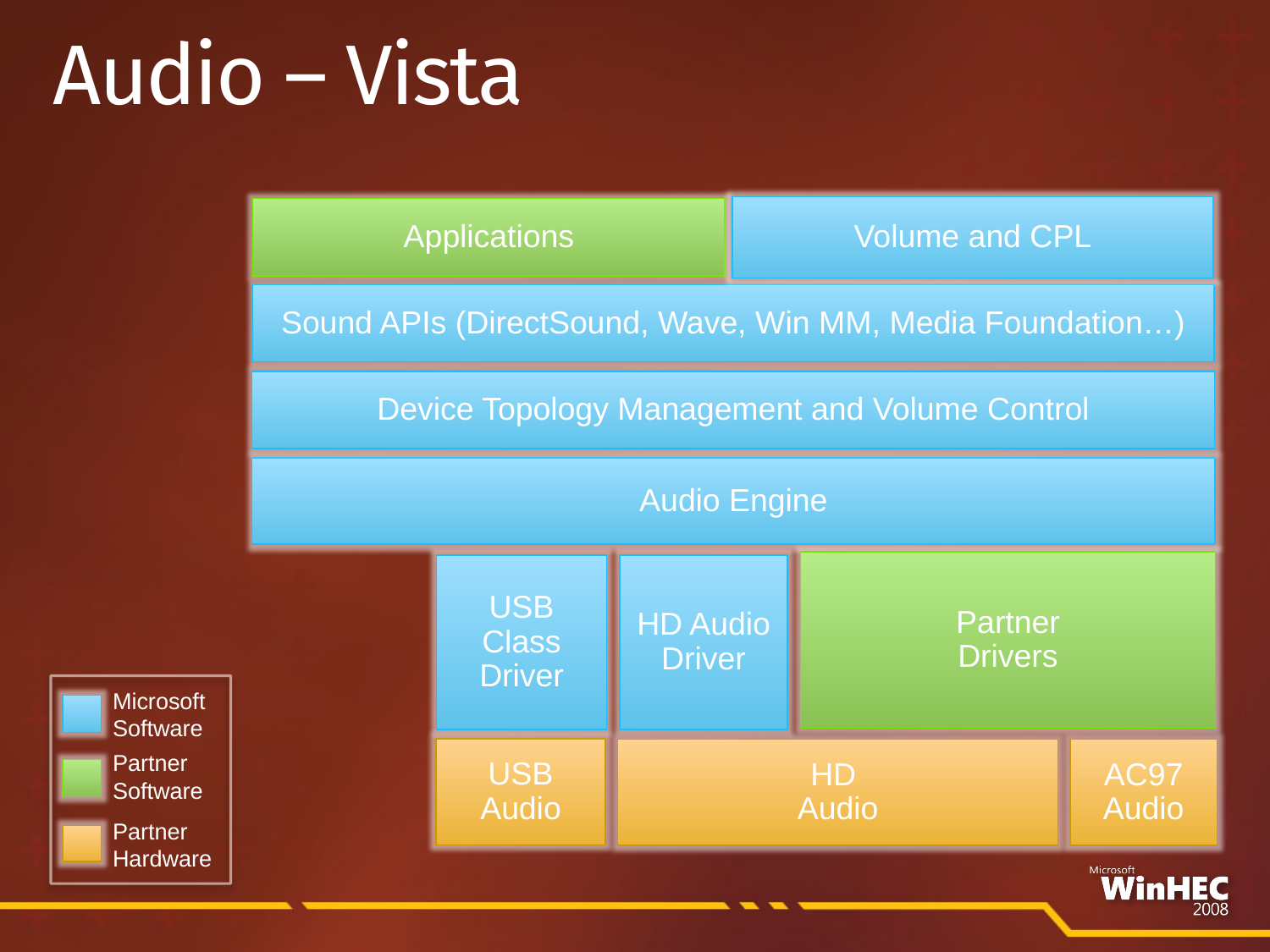

# Audio – Vista
Volume and CPL
Applications
Sound APIs (DirectSound, Wave, Win MM, Media Foundation…)
Device Topology Management and Volume Control
Audio Engine
Partner
Drivers
USB Class Driver
HD Audio Driver
USB Audio
HD
Audio
AC97
Audio

Microsoft
Software

Partner
Software

Partner
Hardware